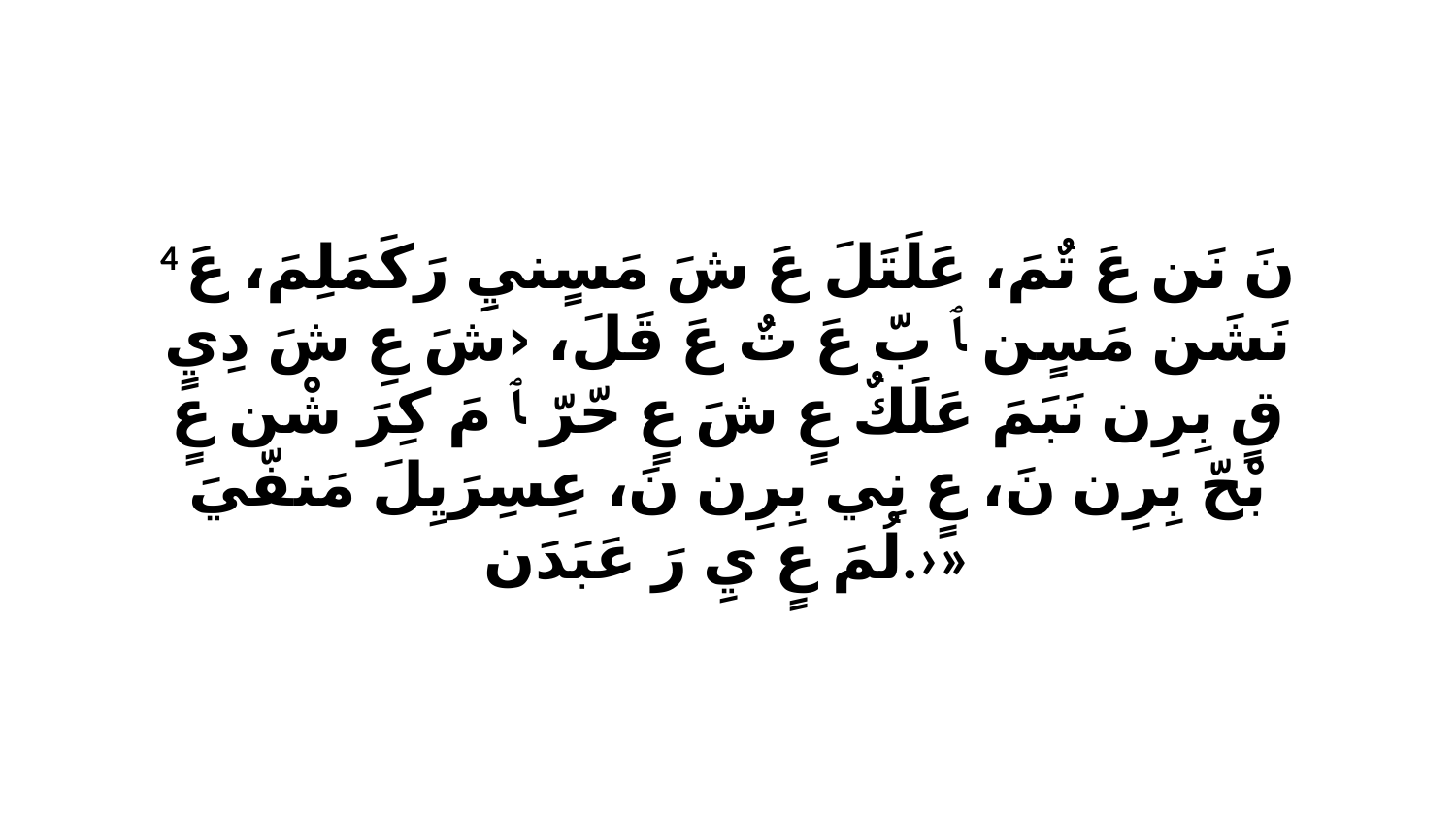

4 نَ نَن عَ تٌمَ، عَلَتَلَ عَ شَ مَسٍنيِ رَكَمَلِمَ، عَ نَشَن مَسٍن ﭑ بّ عَ تٌ عَ قَلَ، ‹شَ عِ شَ دِيٍ قٍ بِرِن نَبَمَ عَلَكٌ عٍ شَ عٍ حّرّ ﭑ مَ كِرَ شْن عٍ بْحّ بِرِن نَ، عٍ نِي بِرِن نَ، عِسِرَيِلَ مَنفّيَ لُمَ عٍ يِ رَ عَبَدَن.›»